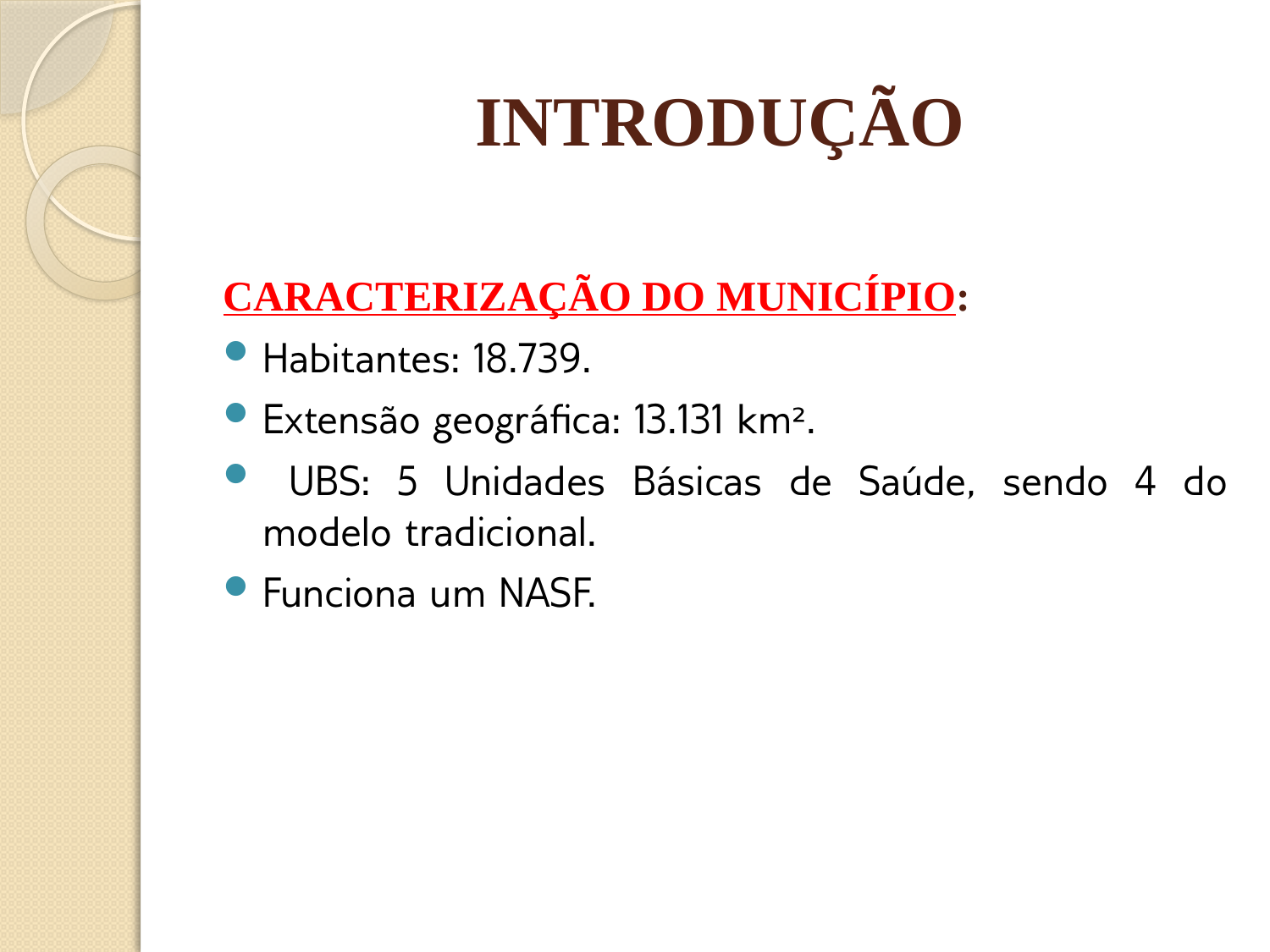

# INTRODUÇÃO

CARACTERIZAÇÃO DO MUNICÍPIO:
Habitantes: 18.739.
Extensão geográfica: 13.131 km².
 UBS: 5 Unidades Básicas de Saúde, sendo 4 do modelo tradicional.
Funciona um NASF.